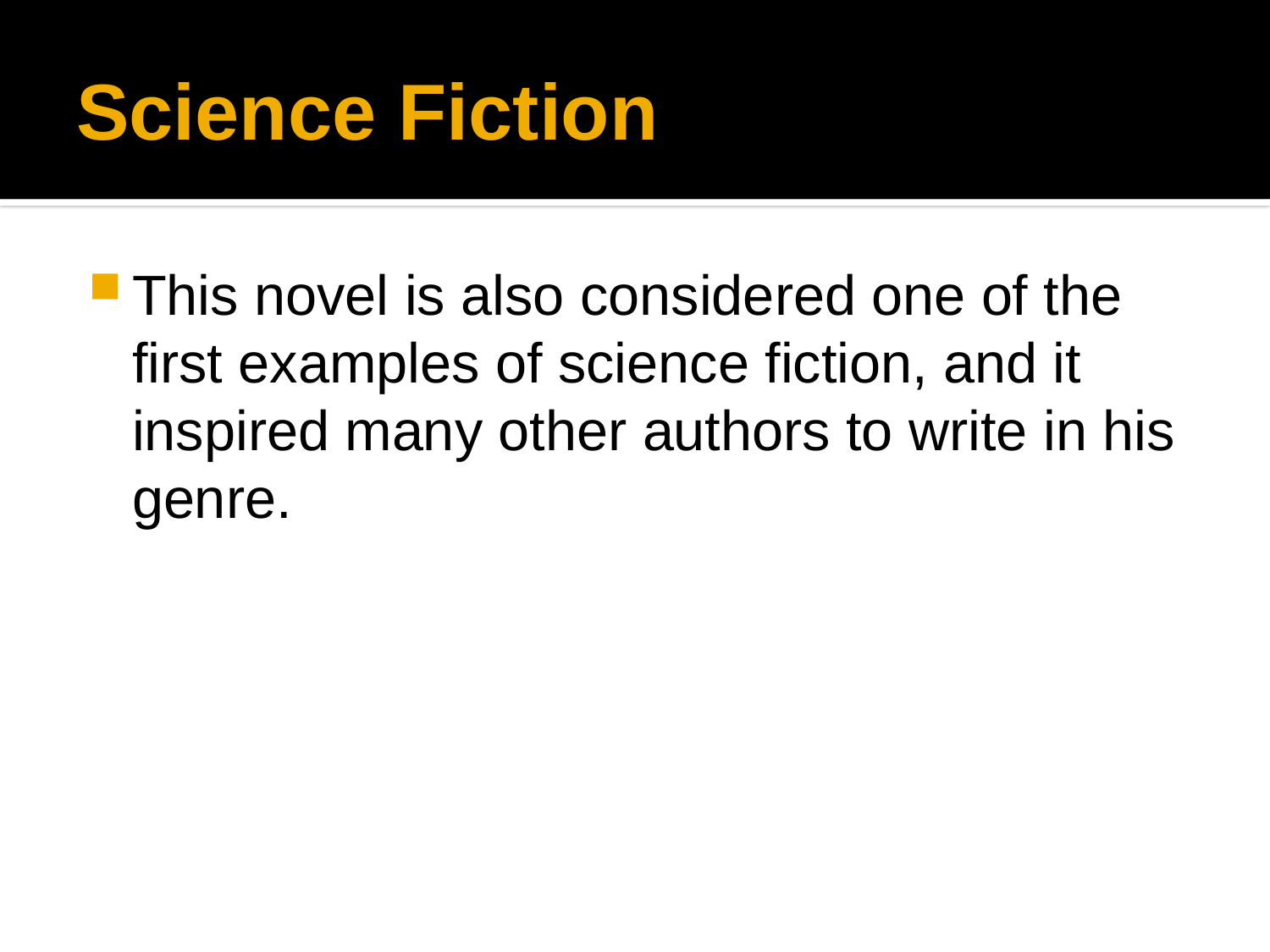

# Science Fiction
This novel is also considered one of the first examples of science fiction, and it inspired many other authors to write in his genre.